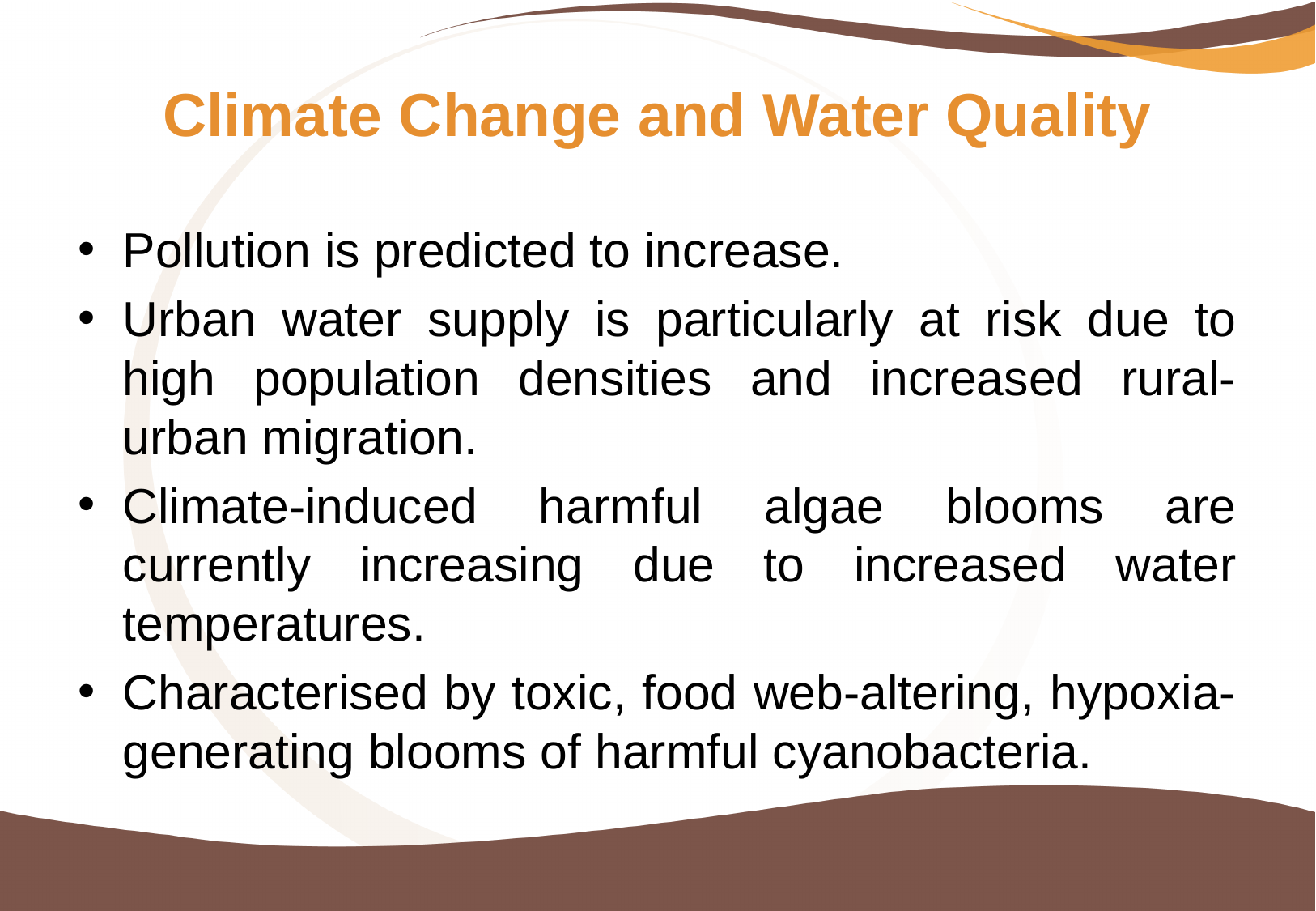

# Climate Change and Water Quality
Pollution is predicted to increase.
Urban water supply is particularly at risk due to high population densities and increased rural-urban migration.
Climate-induced harmful algae blooms are currently increasing due to increased water temperatures.
Characterised by toxic, food web-altering, hypoxia-generating blooms of harmful cyanobacteria.